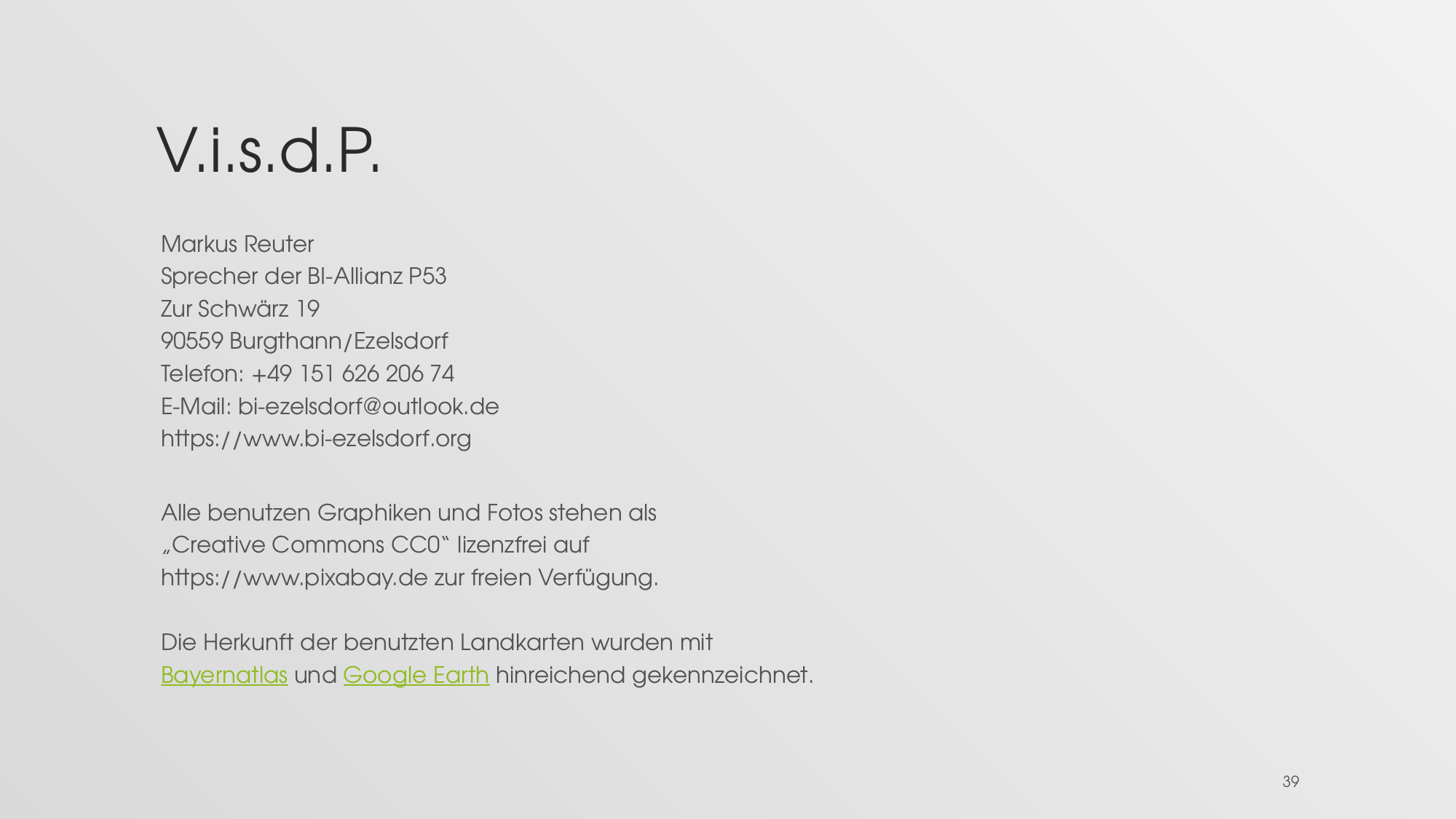

# V.i.s.d.P.
Markus Reuter
Sprecher der BI-Allianz P53
Zur Schwärz 19
90559 Burgthann/Ezelsdorf
Telefon: +49 151 626 206 74
E-Mail: bi-ezelsdorf@outlook.de
https://www.bi-ezelsdorf.org

Alle benutzen Graphiken und Fotos stehen als
„Creative Commons CC0“ lizenzfrei auf
https://www.pixabay.de zur freien Verfügung.

Die Herkunft der benutzten Landkarten wurden mit
Bayernatlas und Google Earth hinreichend gekennzeichnet.

39